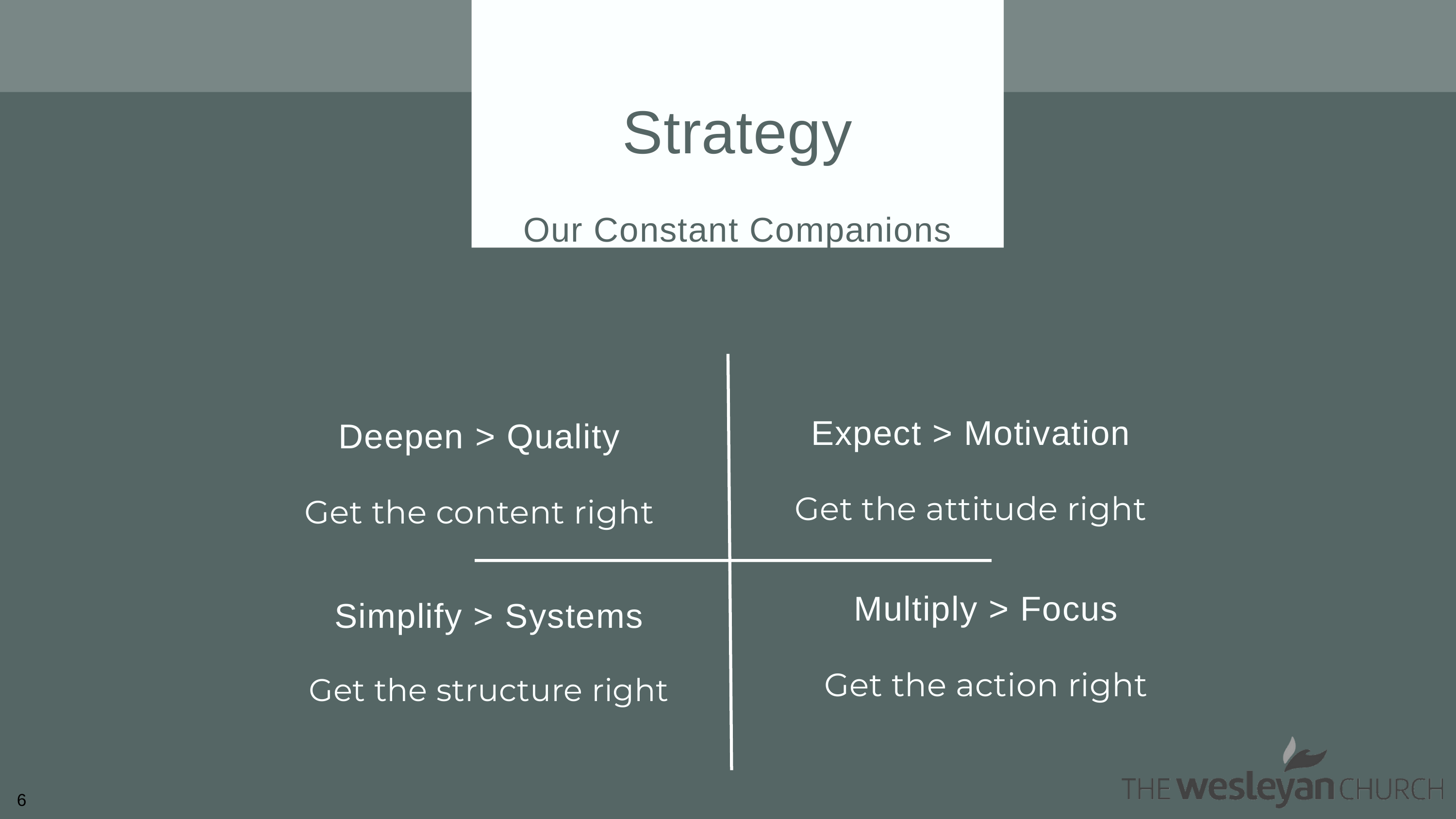

Strategy
Our Constant Companions

Expect > Motivation
Get the attitude right
Deepen > Quality
Get the content right

Multiply > Focus
Get the action right
Simplify > Systems
Get the structure right

6